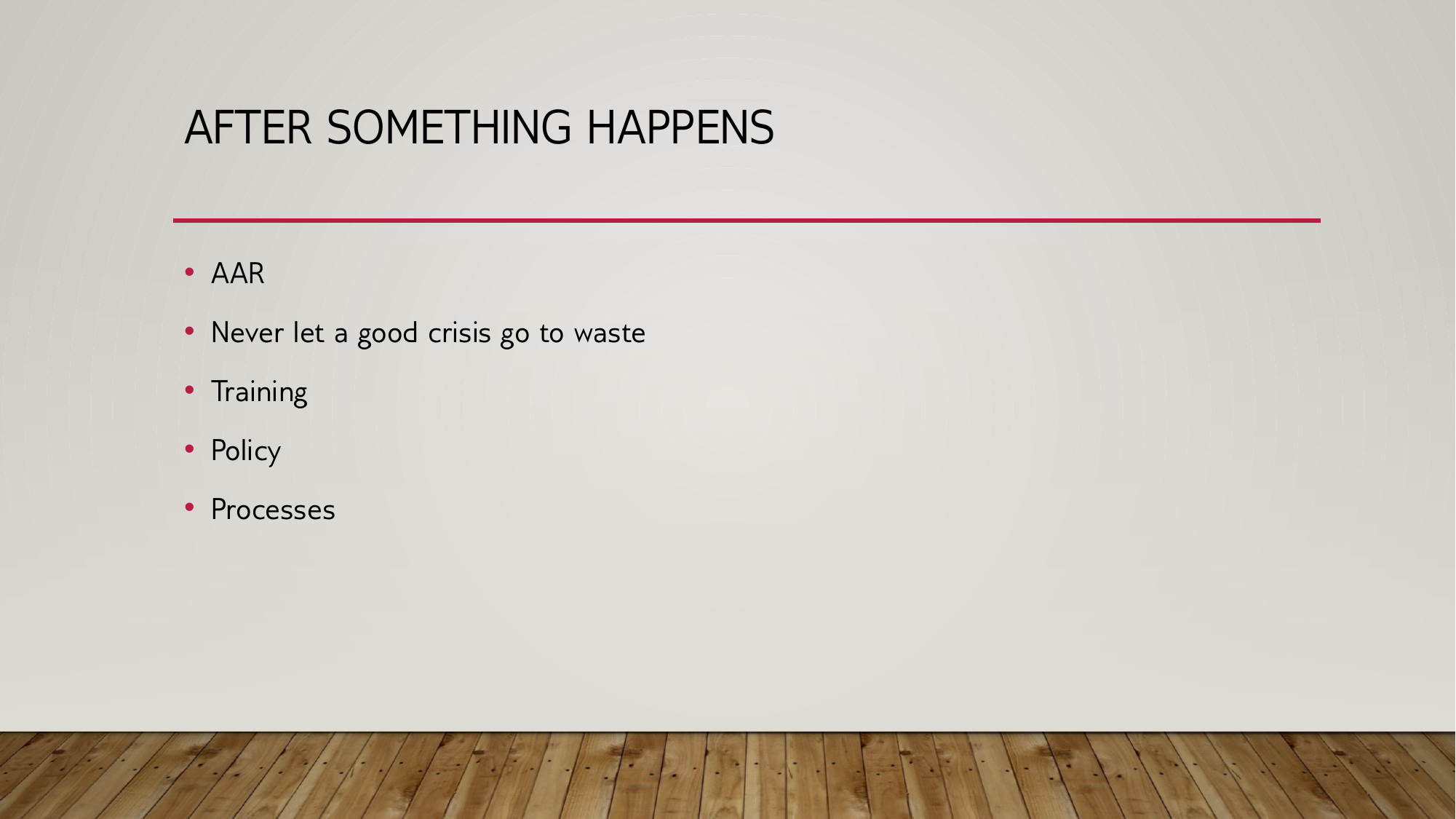

# After Something Happens

AAR
Never let a good crisis go to waste
Training
Policy
Processes